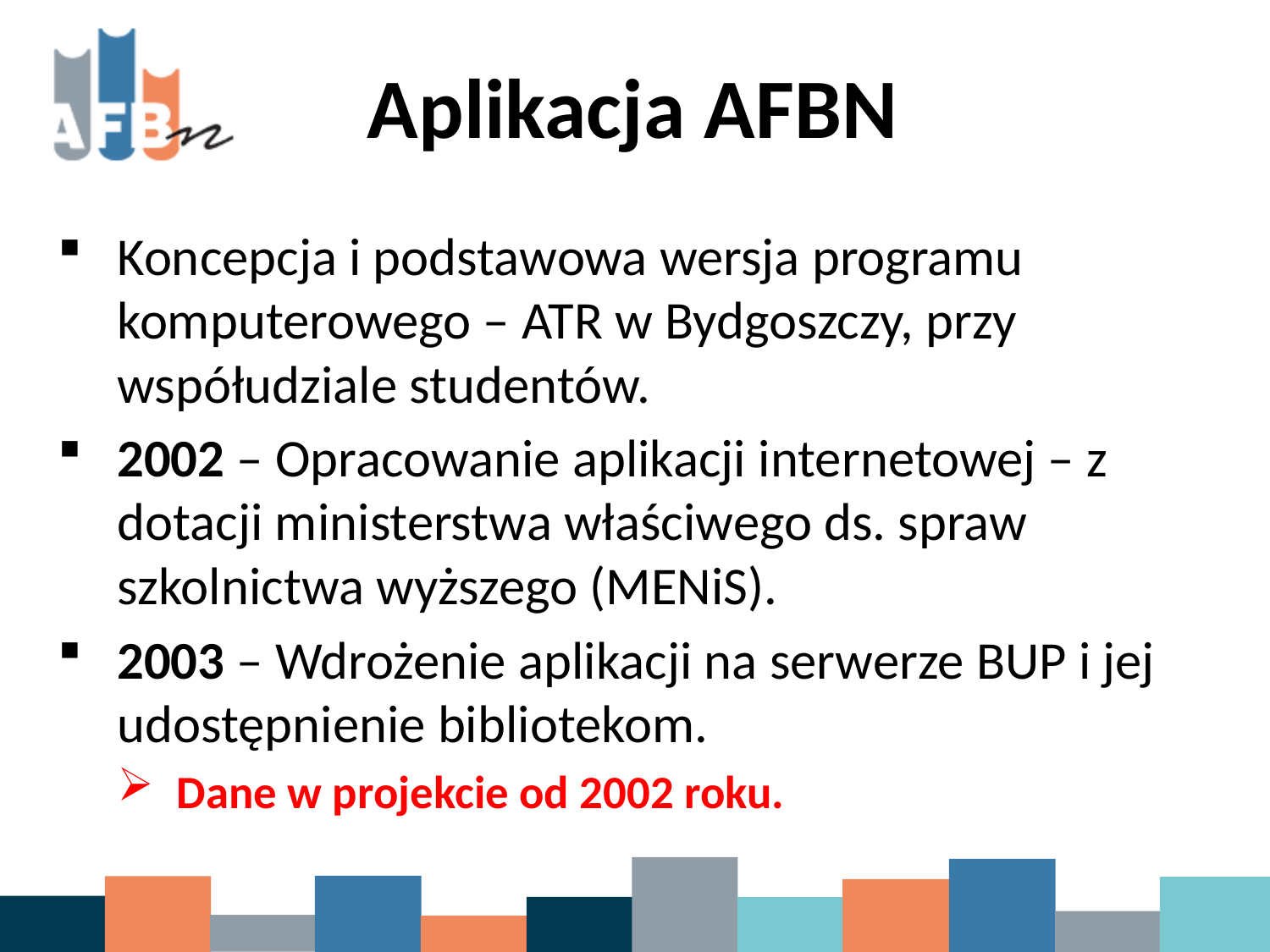

# Aplikacja AFBN
Koncepcja i podstawowa wersja programu komputerowego – ATR w Bydgoszczy, przy współudziale studentów.
2002 – Opracowanie aplikacji internetowej – z dotacji ministerstwa właściwego ds. spraw szkolnictwa wyższego (MENiS).
2003 – Wdrożenie aplikacji na serwerze BUP i jej udostępnienie bibliotekom.
Dane w projekcie od 2002 roku.